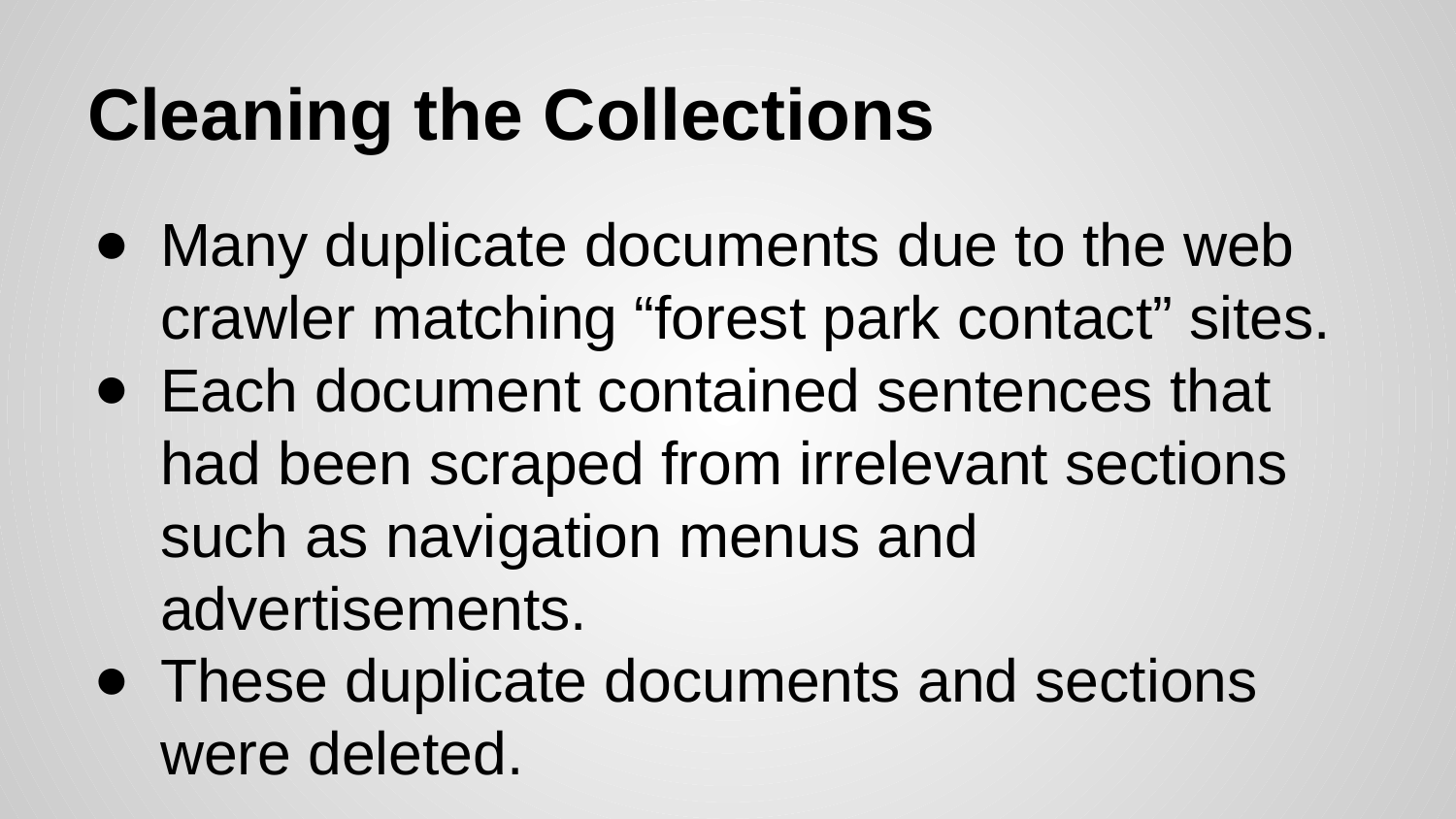

# Cleaning the Collections
Many duplicate documents due to the web crawler matching “forest park contact” sites.
Each document contained sentences that had been scraped from irrelevant sections such as navigation menus and advertisements.
These duplicate documents and sections were deleted.